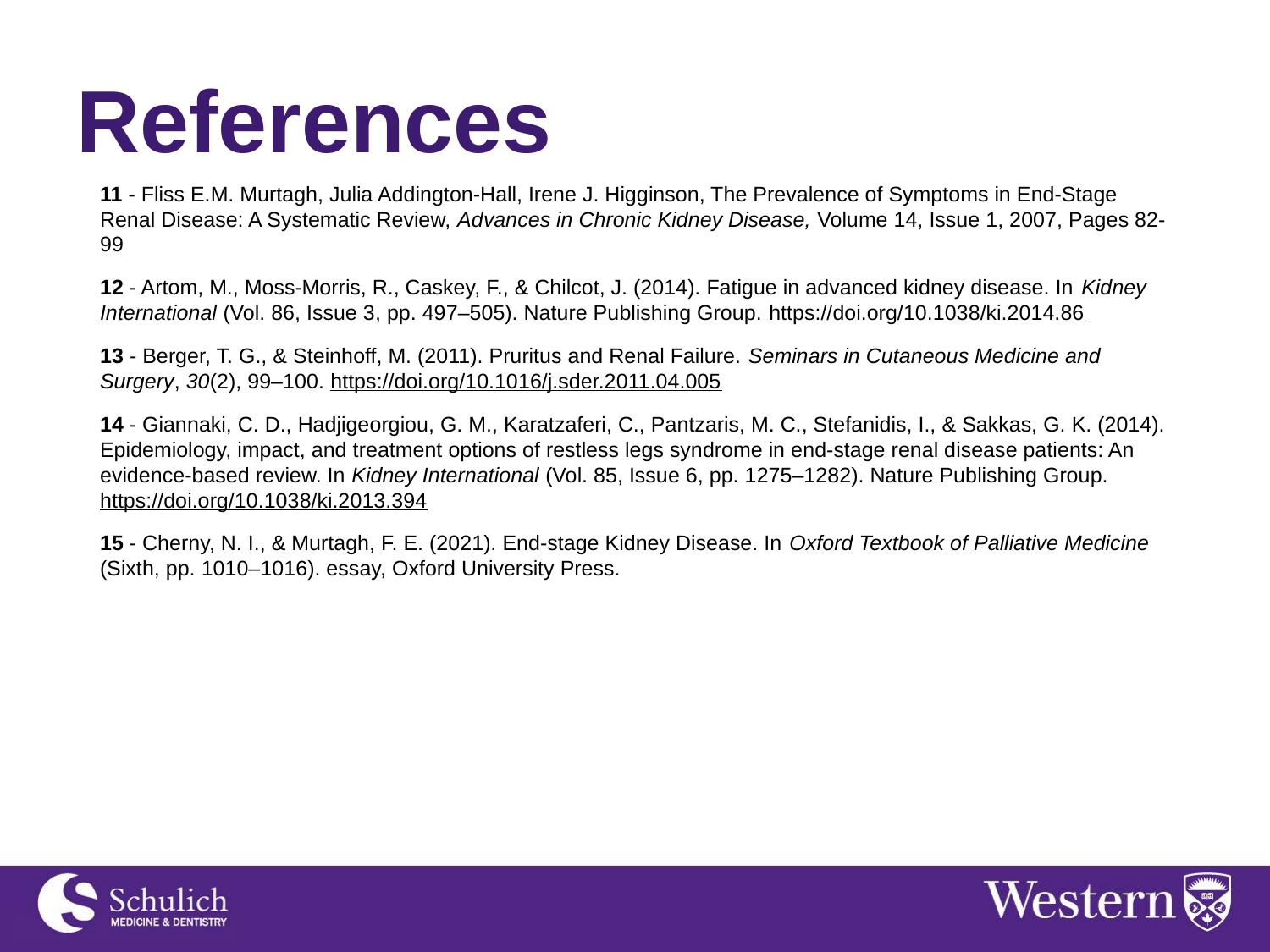

# References
11 - Fliss E.M. Murtagh, Julia Addington-Hall, Irene J. Higginson, The Prevalence of Symptoms in End-Stage Renal Disease: A Systematic Review, Advances in Chronic Kidney Disease, Volume 14, Issue 1, 2007, Pages 82-99
12 - Artom, M., Moss-Morris, R., Caskey, F., & Chilcot, J. (2014). Fatigue in advanced kidney disease. In Kidney International (Vol. 86, Issue 3, pp. 497–505). Nature Publishing Group. https://doi.org/10.1038/ki.2014.86
13 - Berger, T. G., & Steinhoff, M. (2011). Pruritus and Renal Failure. Seminars in Cutaneous Medicine and Surgery, 30(2), 99–100. https://doi.org/10.1016/j.sder.2011.04.005
14 - Giannaki, C. D., Hadjigeorgiou, G. M., Karatzaferi, C., Pantzaris, M. C., Stefanidis, I., & Sakkas, G. K. (2014). Epidemiology, impact, and treatment options of restless legs syndrome in end-stage renal disease patients: An evidence-based review. In Kidney International (Vol. 85, Issue 6, pp. 1275–1282). Nature Publishing Group. https://doi.org/10.1038/ki.2013.394
15 - Cherny, N. I., & Murtagh, F. E. (2021). End-stage Kidney Disease. In Oxford Textbook of Palliative Medicine (Sixth, pp. 1010–1016). essay, Oxford University Press.